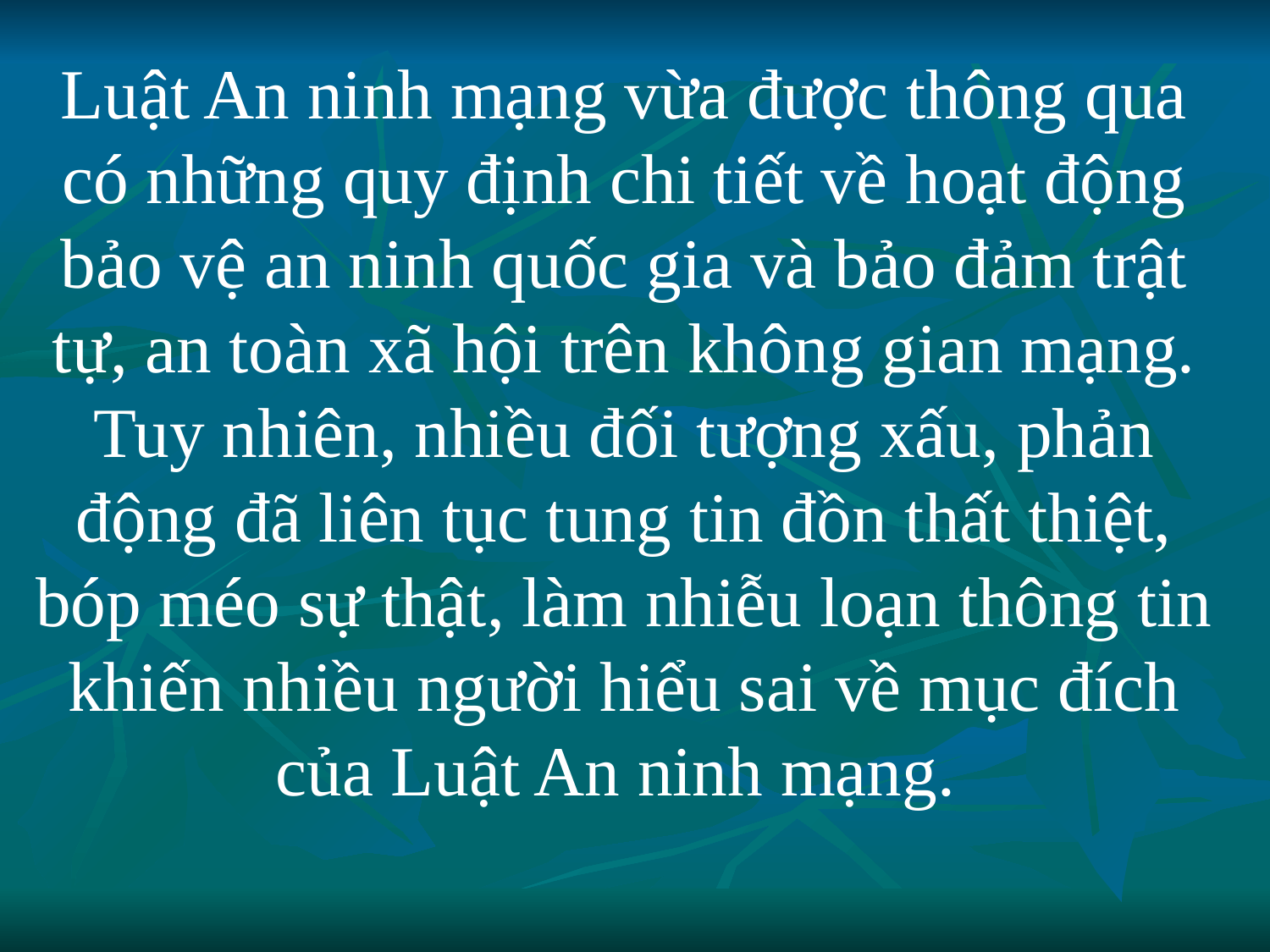

#
Luật An ninh mạng vừa được thông qua có những quy định chi tiết về hoạt động bảo vệ an ninh quốc gia và bảo đảm trật tự, an toàn xã hội trên không gian mạng. Tuy nhiên, nhiều đối tượng xấu, phản động đã liên tục tung tin đồn thất thiệt, bóp méo sự thật, làm nhiễu loạn thông tin khiến nhiều người hiểu sai về mục đích của Luật An ninh mạng.